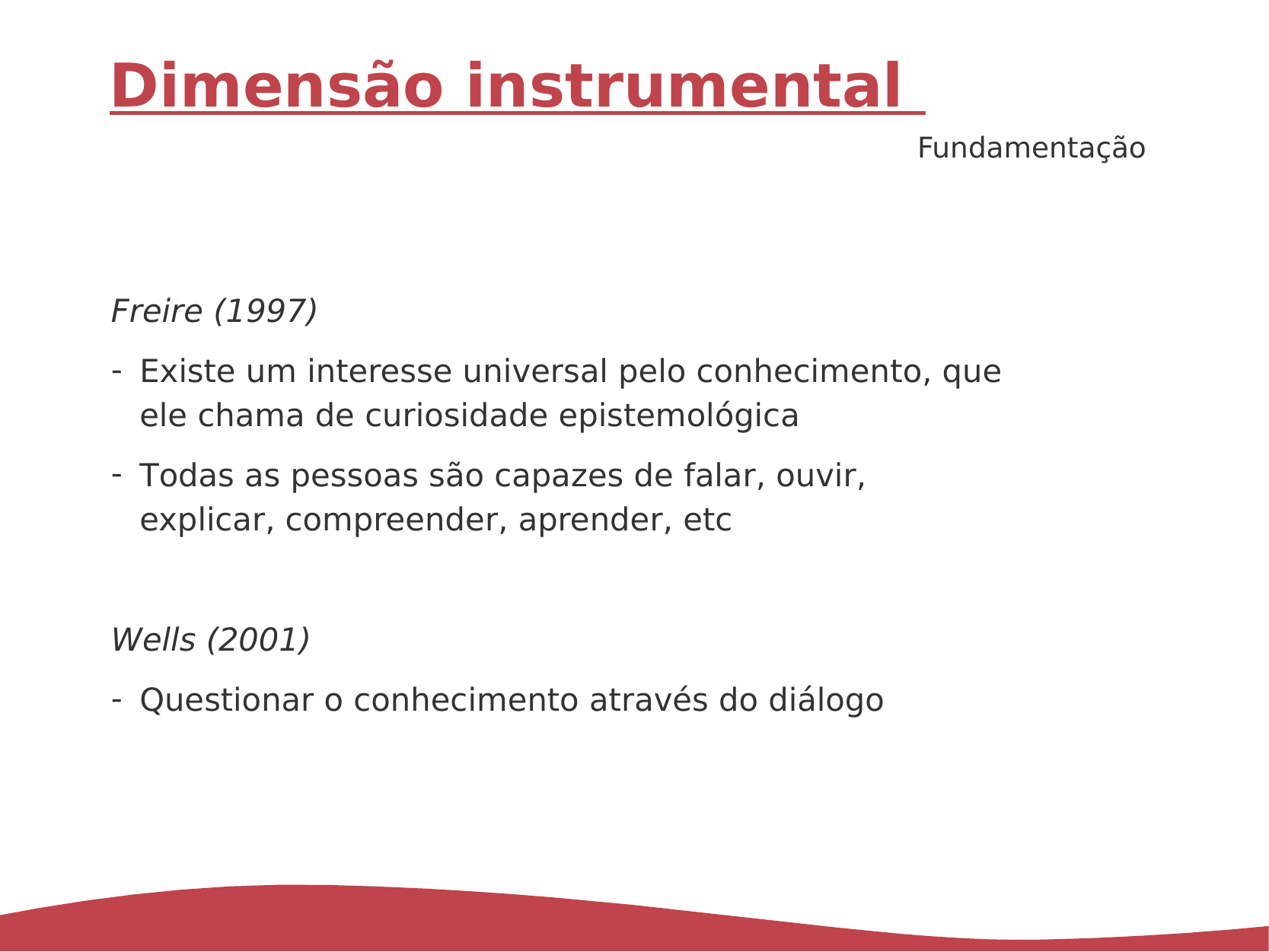

# Dimensão instrumental

Fundamentação
Freire (1997)

Existe um interesse universal pelo conhecimento, que ele chama de curiosidade epistemológica

Todas as pessoas são capazes de falar, ouvir, explicar, compreender, aprender, etc

Wells (2001)

Questionar o conhecimento através do diálogo